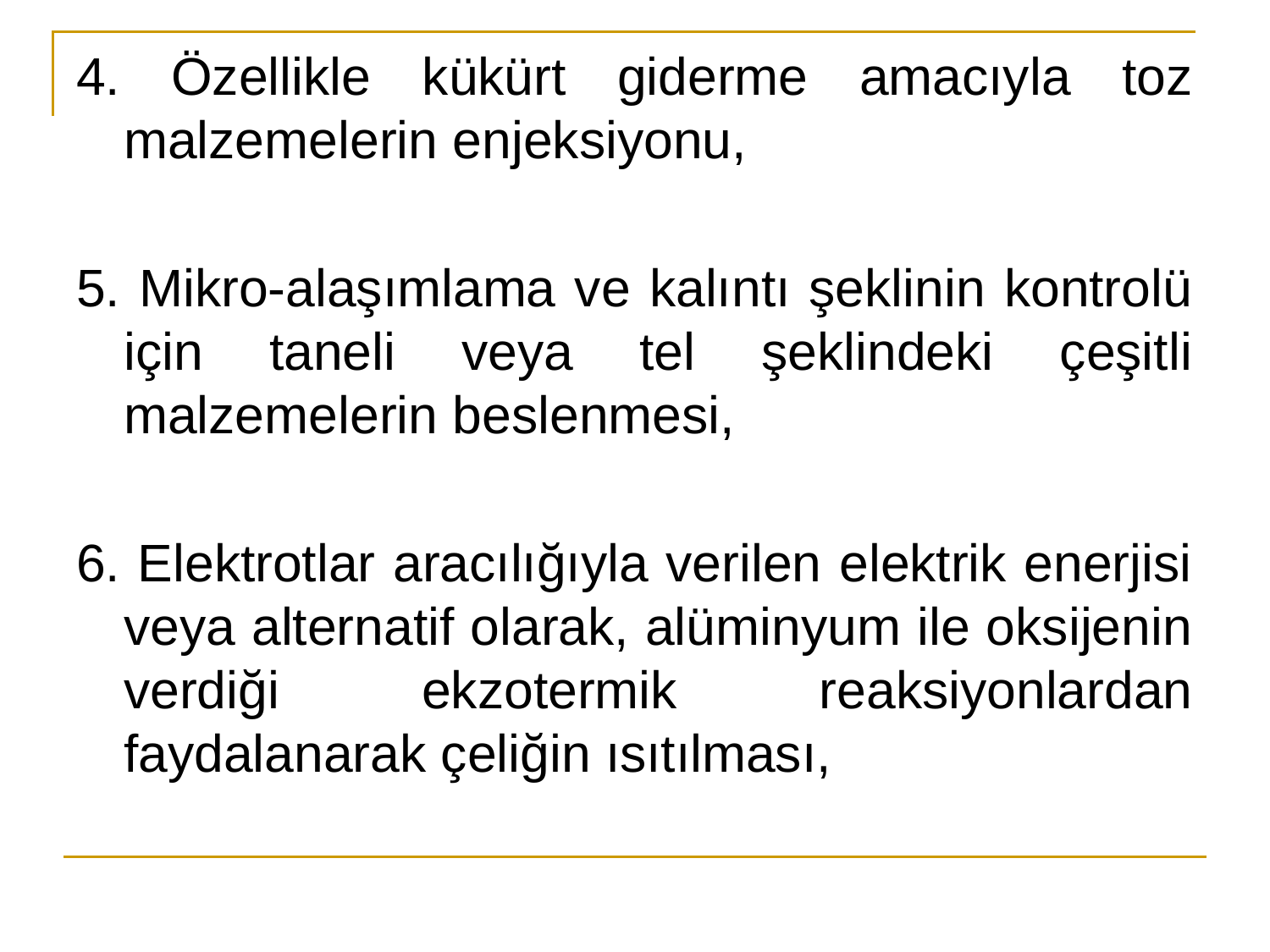

4. Özellikle kükürt giderme amacıyla toz malzemelerin enjeksiyonu,

5. Mikro-alaşımlama ve kalıntı şeklinin kontrolü için taneli veya tel şeklindeki çeşitli malzemelerin beslenmesi,

6. Elektrotlar aracılığıyla verilen elektrik enerjisi veya alternatif olarak, alüminyum ile oksijenin verdiği ekzotermik reaksiyonlardan faydalanarak çeliğin ısıtılması,